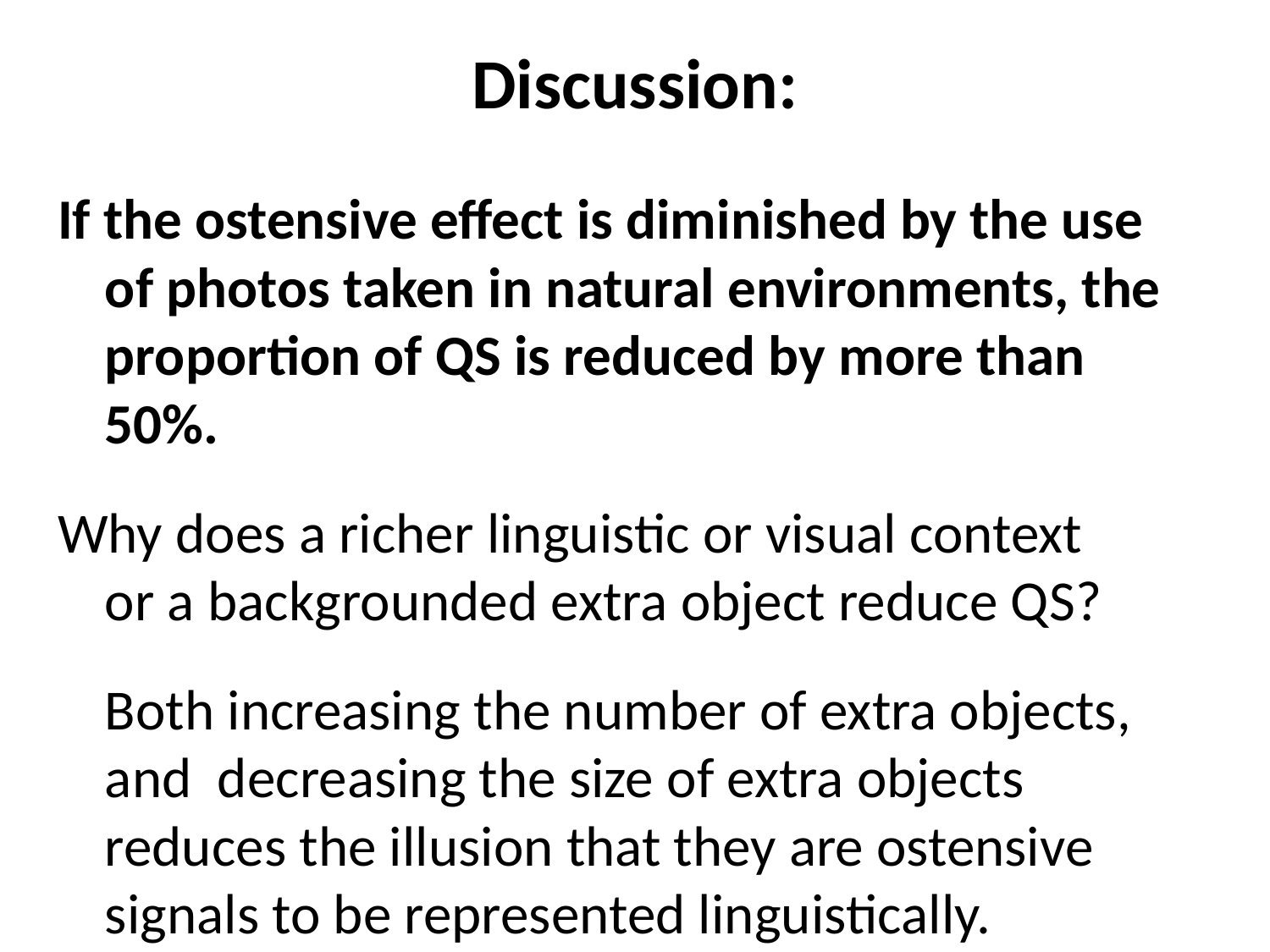

# Discussion:
If the ostensive effect is diminished by the use of photos taken in natural environments, the proportion of QS is reduced by more than 50%.

Why does a richer linguistic or visual context
or a backgrounded extra object reduce QS?

	Both increasing the number of extra objects,    and  decreasing the size of extra objects reduces the illusion that they are ostensive signals to be represented linguistically.